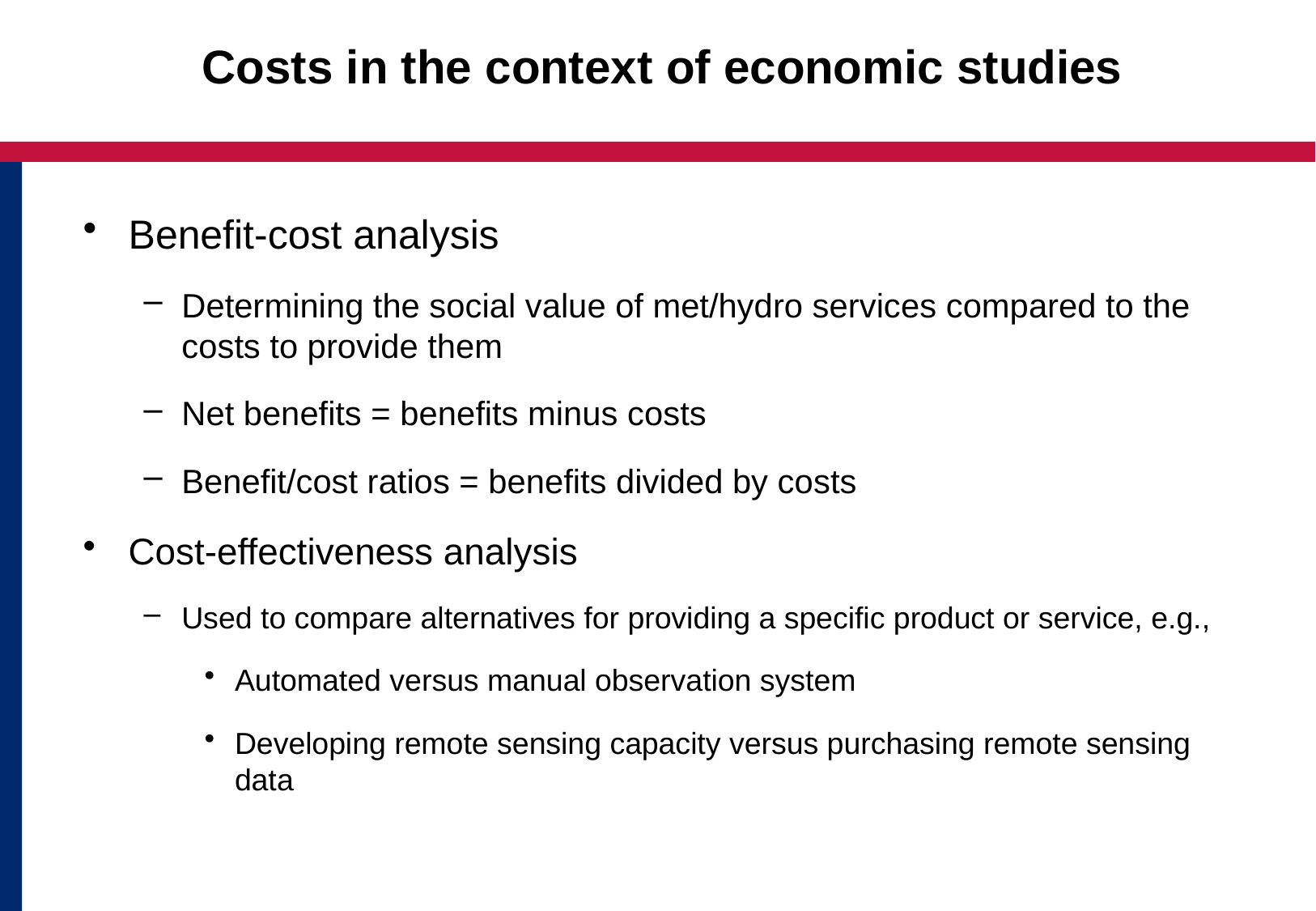

# Costs in the context of economic studies
Benefit-cost analysis
Determining the social value of met/hydro services compared to the costs to provide them
Net benefits = benefits minus costs
Benefit/cost ratios = benefits divided by costs
Cost-effectiveness analysis
Used to compare alternatives for providing a specific product or service, e.g.,
Automated versus manual observation system
Developing remote sensing capacity versus purchasing remote sensing data